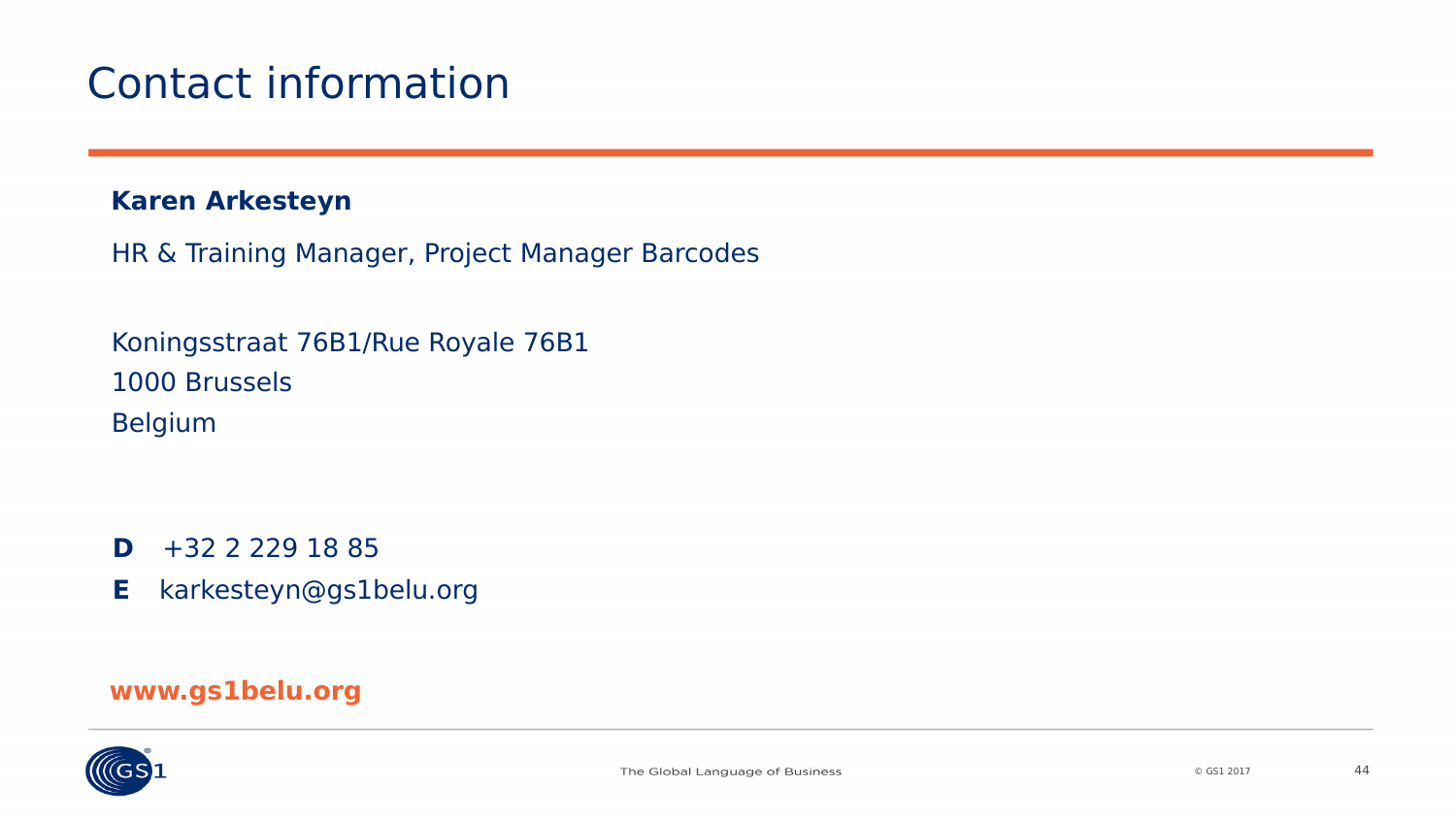

# Contact information
Karen Arkesteyn
HR & Training Manager, Project Manager Barcodes

Koningsstraat 76B1/Rue Royale 76B1
1000 Brussels
Belgium

D
+32 2 229 18 85
E
karkesteyn@gs1belu.org
www.gs1belu.org
44